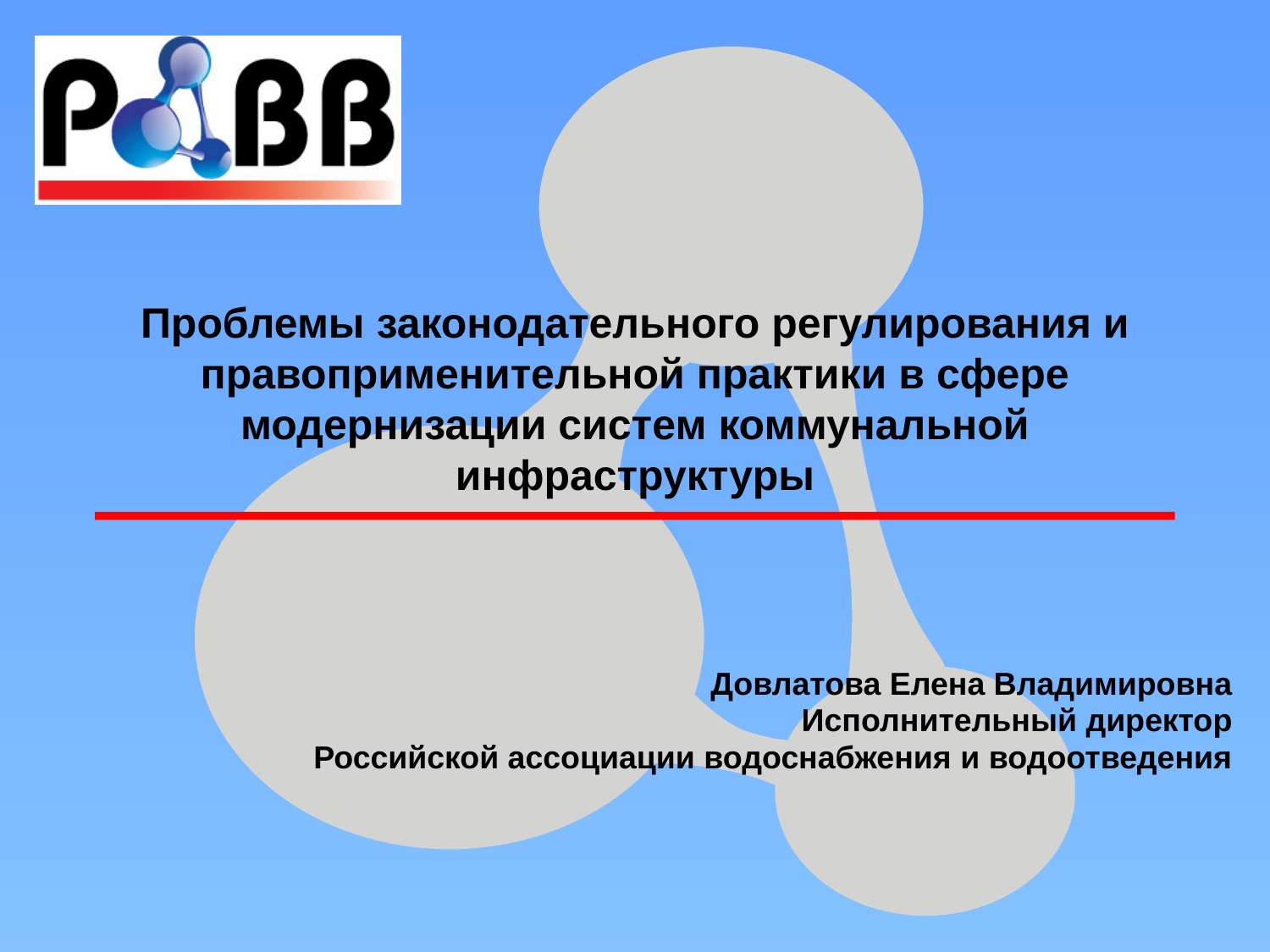

# Проблемы законодательного регулирования и правоприменительной практики в сфере модернизации систем коммунальной инфраструктуры

Довлатова Елена Владимировна
Исполнительный директор
Российской ассоциации водоснабжения и водоотведения